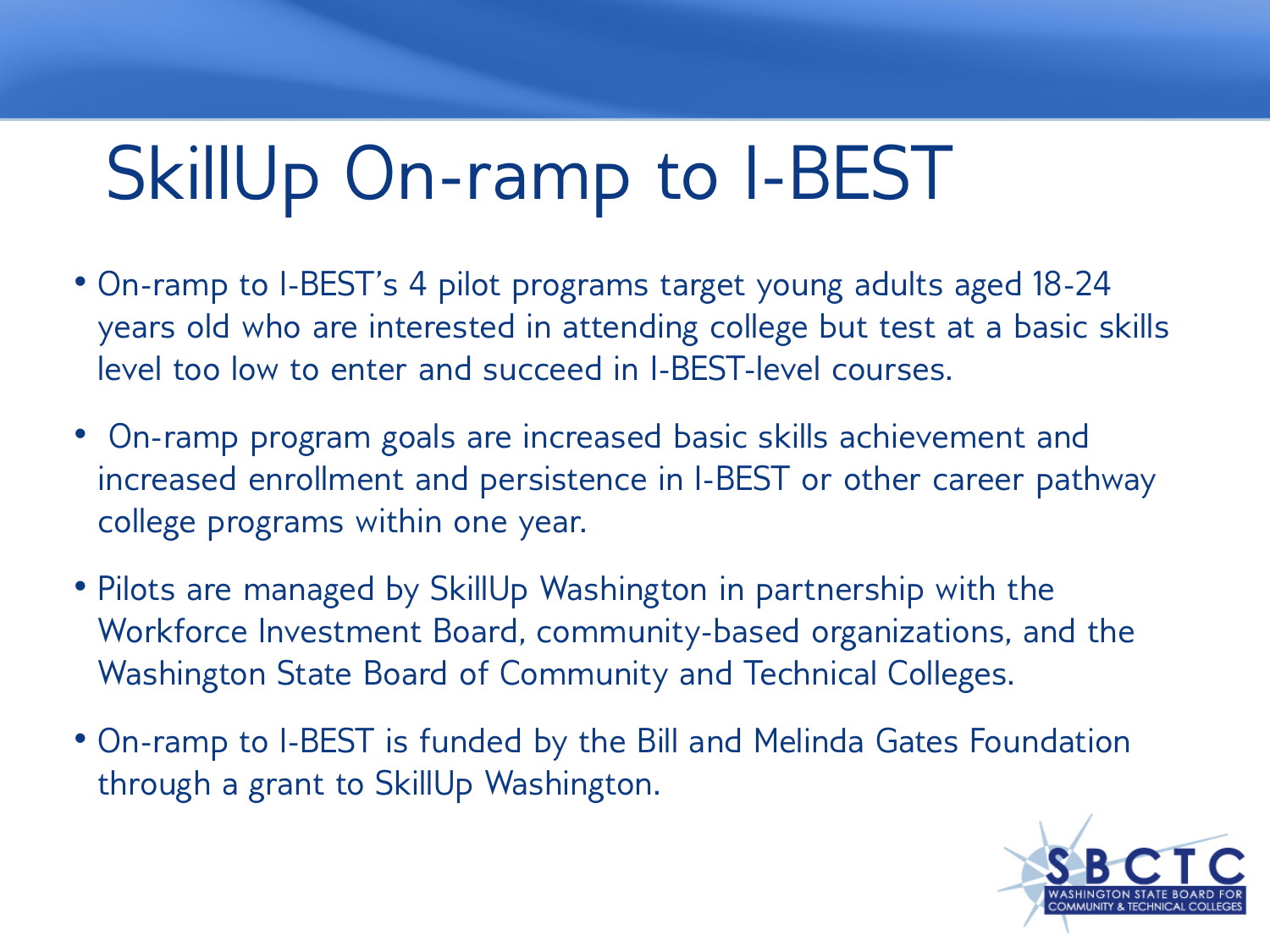

# SkillUp On-ramp to I-BEST
On-ramp to I-BEST’s 4 pilot programs target young adults aged 18-24 years old who are interested in attending college but test at a basic skills level too low to enter and succeed in I-BEST-level courses.

 On-ramp program goals are increased basic skills achievement and increased enrollment and persistence in I-BEST or other career pathway college programs within one year.

Pilots are managed by SkillUp Washington in partnership with the Workforce Investment Board, community-based organizations, and the Washington State Board of Community and Technical Colleges.

On-ramp to I-BEST is funded by the Bill and Melinda Gates Foundation through a grant to SkillUp Washington.